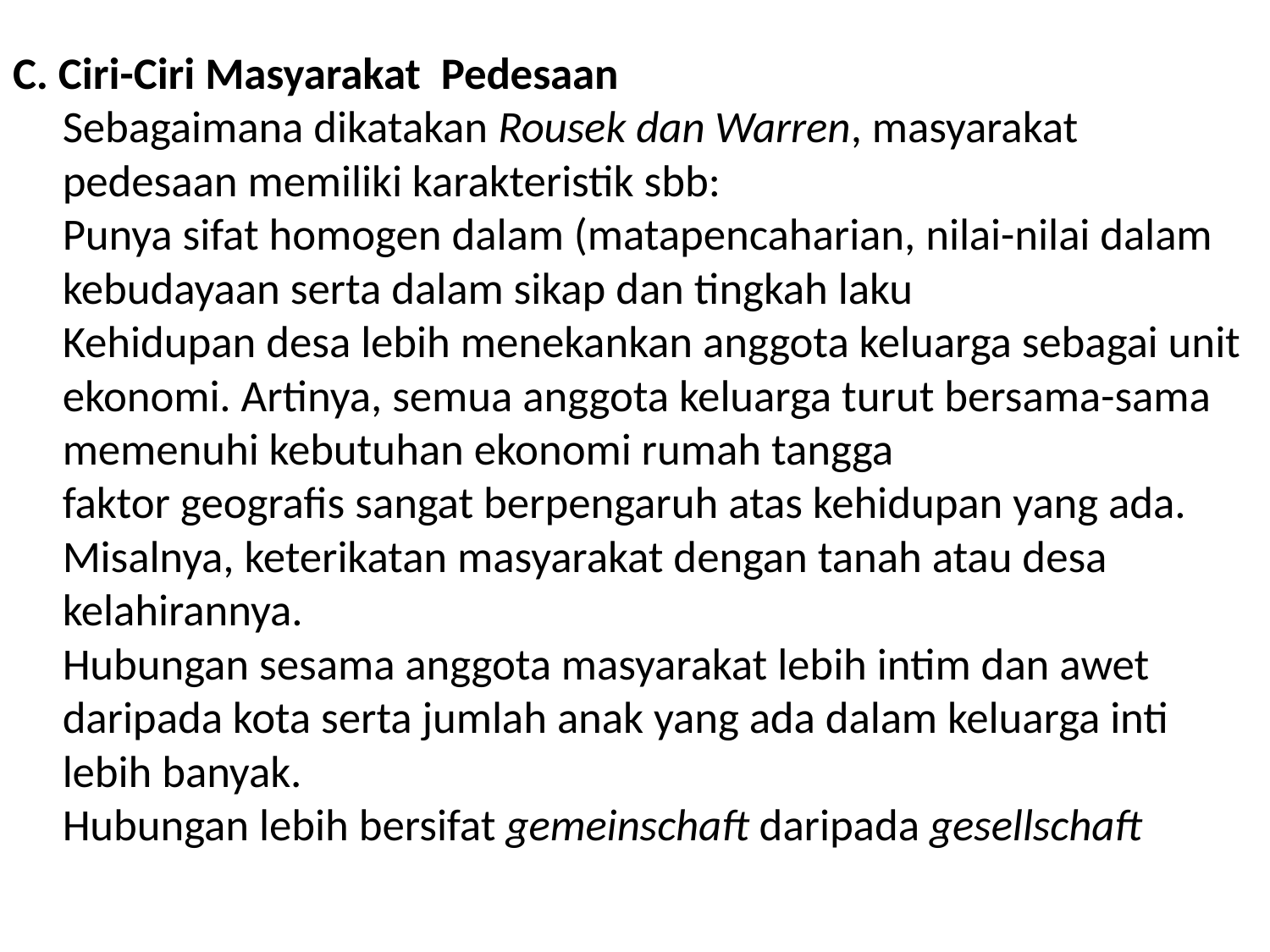

# C. Ciri-Ciri Masyarakat  Pedesaan Sebagaimana dikatakan Rousek dan Warren, masyarakat pedesaan memiliki karakteristik sbb: Punya sifat homogen dalam (matapencaharian, nilai-nilai dalam kebudayaan serta dalam sikap dan tingkah laku Kehidupan desa lebih menekankan anggota keluarga sebagai unit ekonomi. Artinya, semua anggota keluarga turut bersama-sama memenuhi kebutuhan ekonomi rumah tangga faktor geografis sangat berpengaruh atas kehidupan yang ada. Misalnya, keterikatan masyarakat dengan tanah atau desa kelahirannya. Hubungan sesama anggota masyarakat lebih intim dan awet daripada kota serta jumlah anak yang ada dalam keluarga inti lebih banyak. Hubungan lebih bersifat gemeinschaft daripada gesellschaft